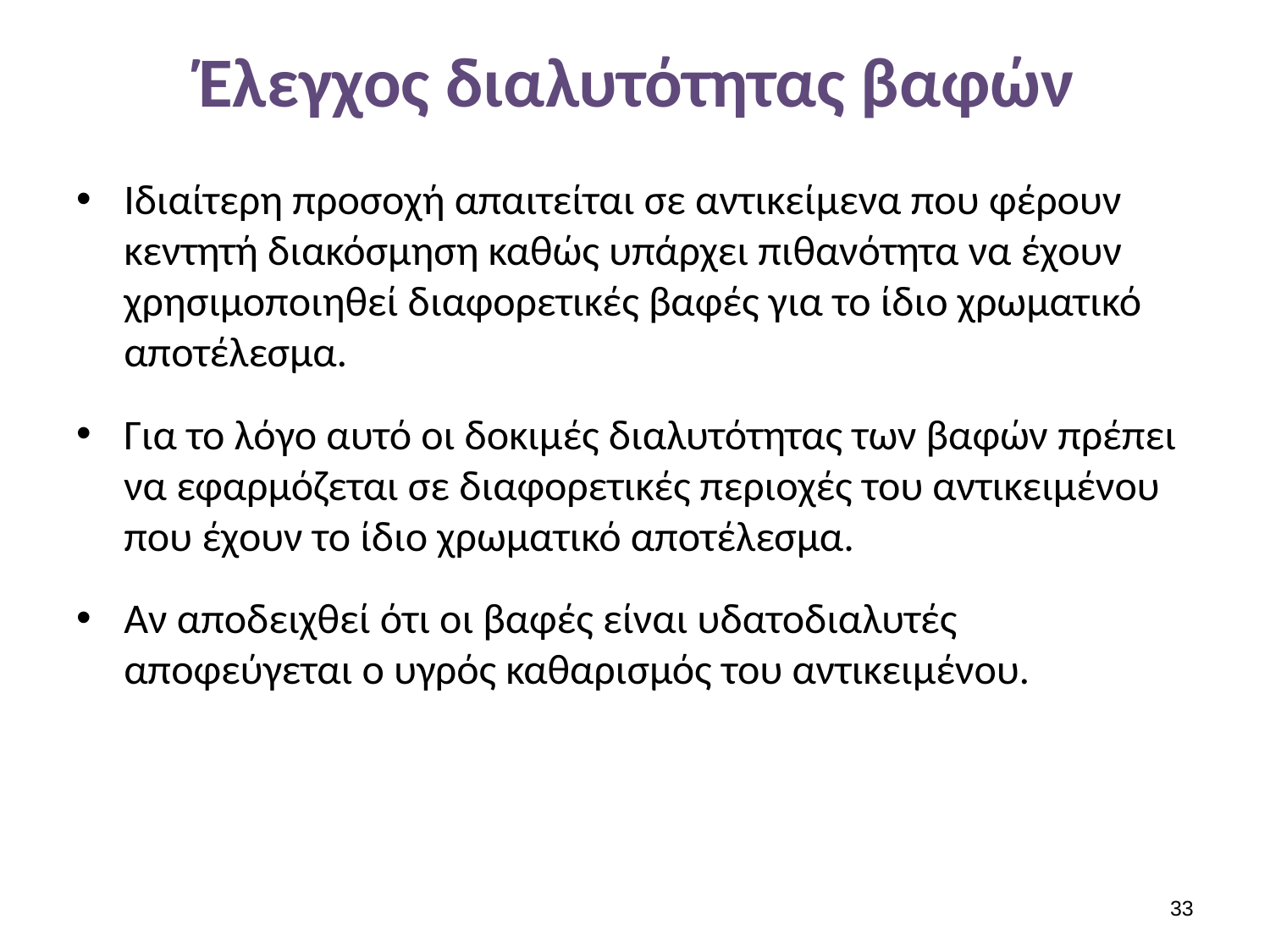

# Έλεγχος διαλυτότητας βαφών
Ιδιαίτερη προσοχή απαιτείται σε αντικείμενα που φέρουν κεντητή διακόσμηση καθώς υπάρχει πιθανότητα να έχουν χρησιμοποιηθεί διαφορετικές βαφές για το ίδιο χρωματικό αποτέλεσμα.
Για το λόγο αυτό οι δοκιμές διαλυτότητας των βαφών πρέπει να εφαρμόζεται σε διαφορετικές περιοχές του αντικειμένου που έχουν το ίδιο χρωματικό αποτέλεσμα.
Αν αποδειχθεί ότι οι βαφές είναι υδατοδιαλυτές αποφεύγεται ο υγρός καθαρισμός του αντικειμένου.

33